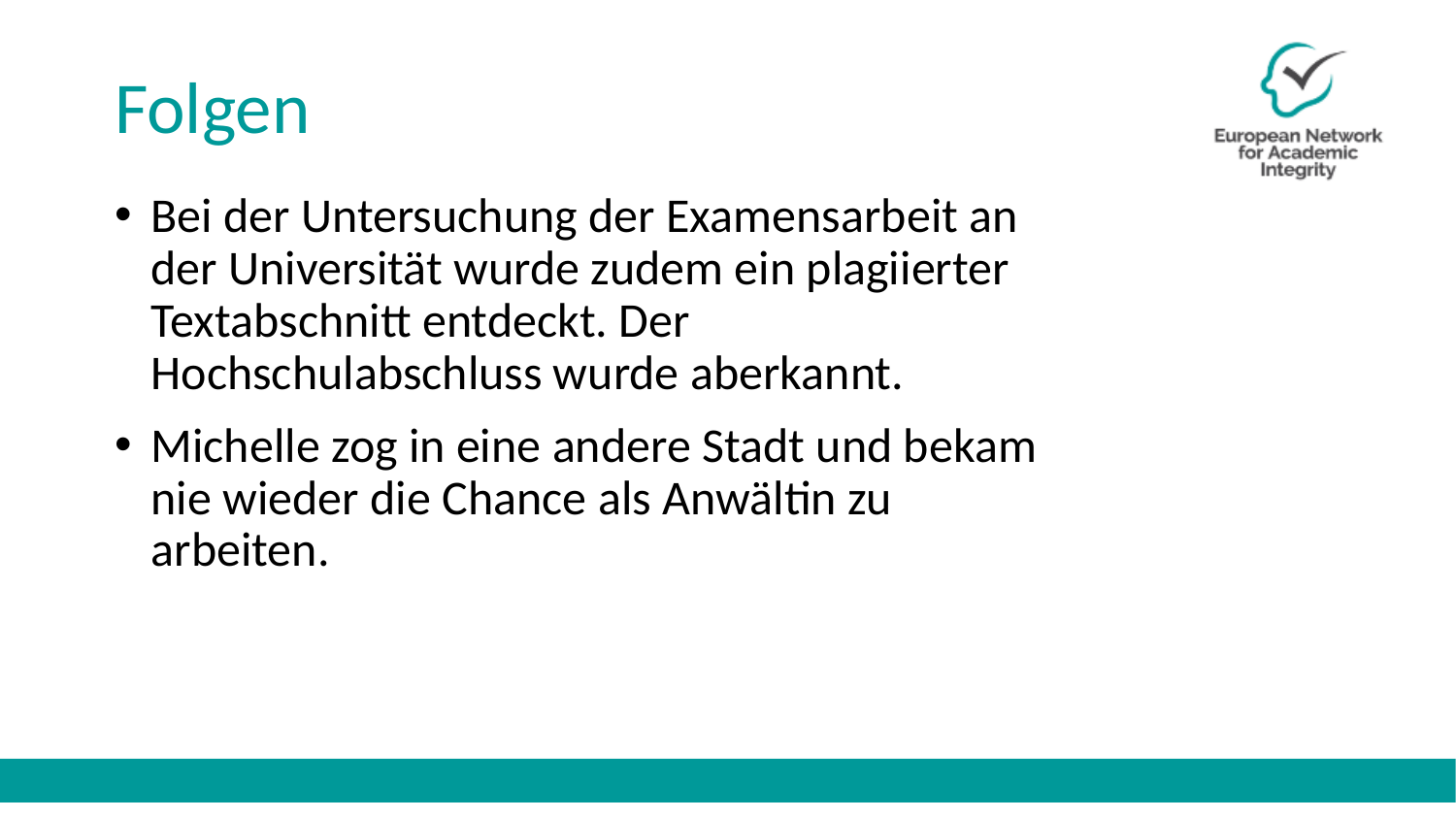

# Folgen
Bei der Untersuchung der Examensarbeit an der Universität wurde zudem ein plagiierter Textabschnitt entdeckt. Der Hochschulabschluss wurde aberkannt.
Michelle zog in eine andere Stadt und bekam nie wieder die Chance als Anwältin zu arbeiten.